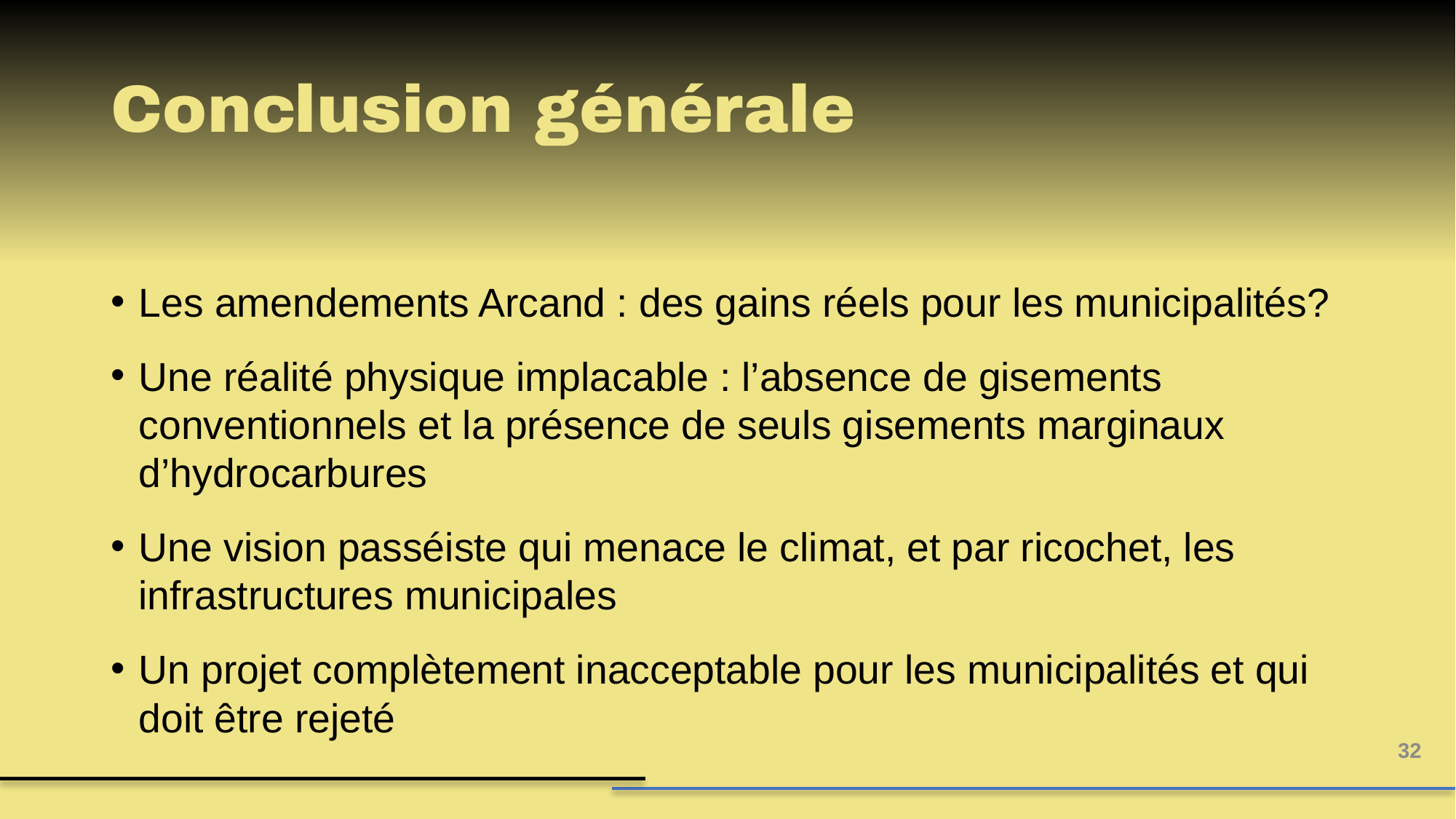

# Conclusion générale
Les amendements Arcand : des gains réels pour les municipalités?
Une réalité physique implacable : l’absence de gisements conventionnels et la présence de seuls gisements marginaux d’hydrocarbures
Une vision passéiste qui menace le climat, et par ricochet, les infrastructures municipales
Un projet complètement inacceptable pour les municipalités et qui doit être rejeté
32